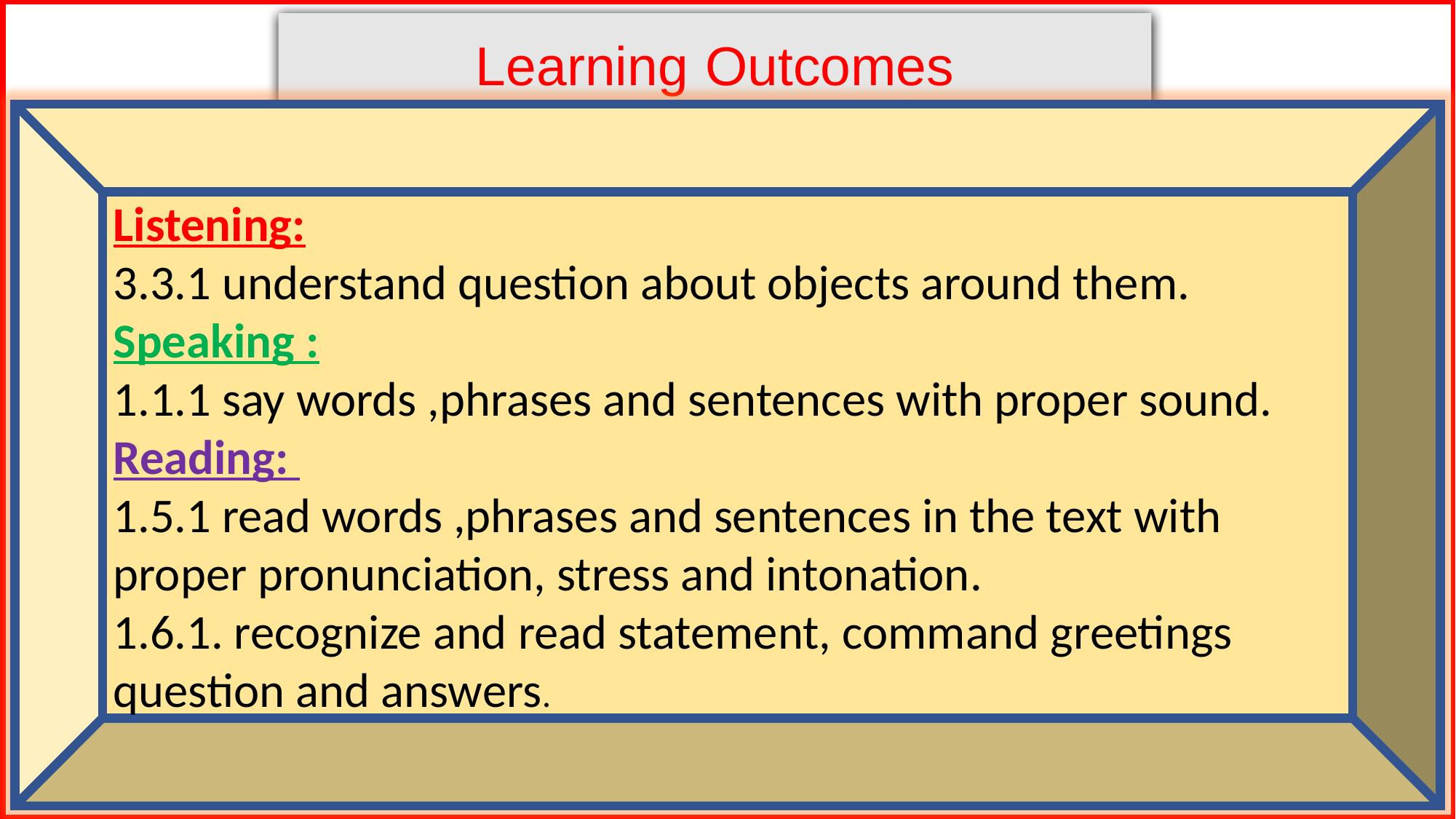

Learning Outcomes
Listening:
3.3.1 understand question about objects around them.
Speaking :
1.1.1 say words ,phrases and sentences with proper sound.
Reading:
1.5.1 read words ,phrases and sentences in the text with proper pronunciation, stress and intonation.
1.6.1. recognize and read statement, command greetings question and answers.